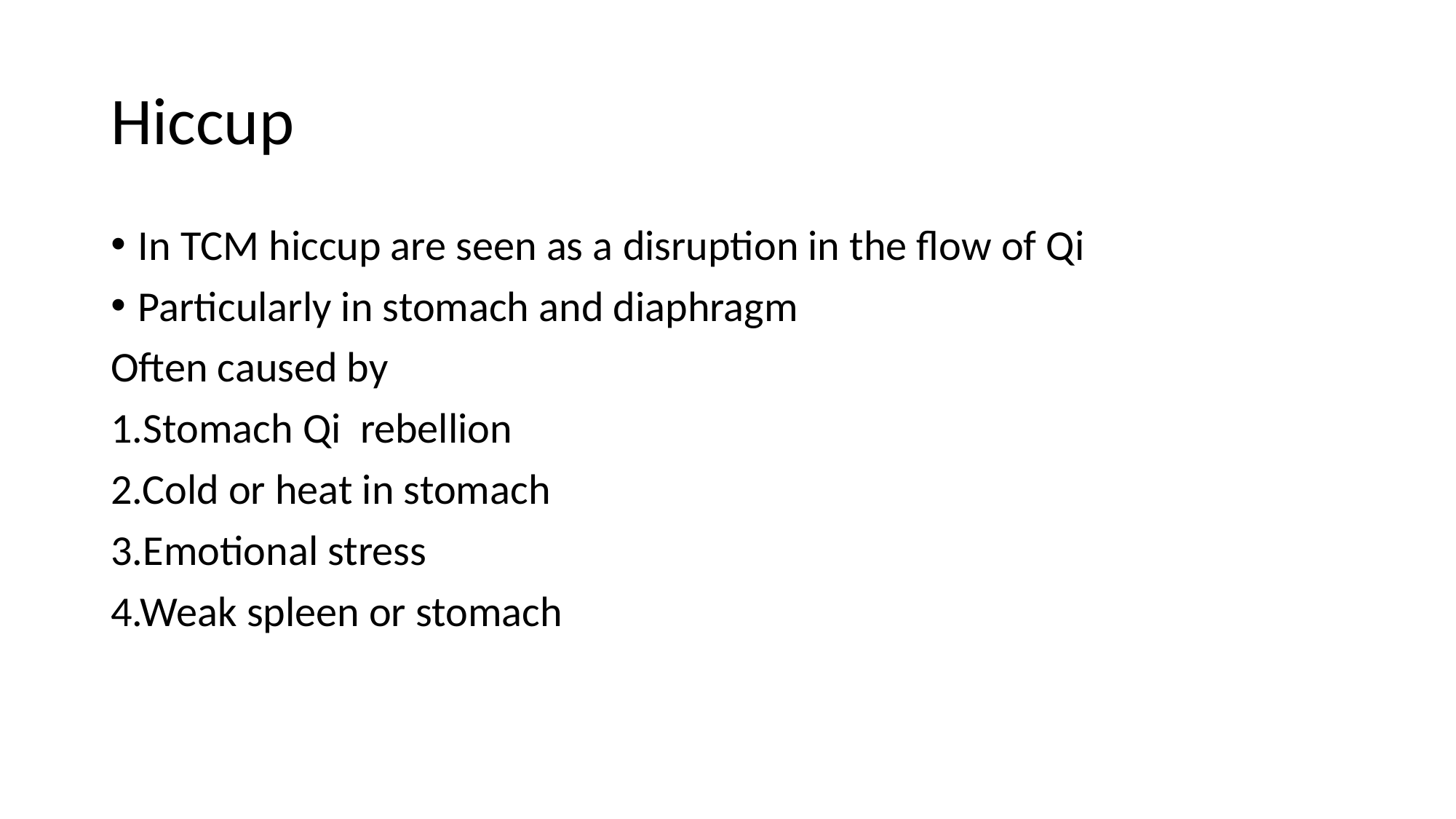

# Hiccup
In TCM hiccup are seen as a disruption in the flow of Qi
Particularly in stomach and diaphragm
Often caused by
1.Stomach Qi  rebellion
2.Cold or heat in stomach
3.Emotional stress
4.Weak spleen or stomach